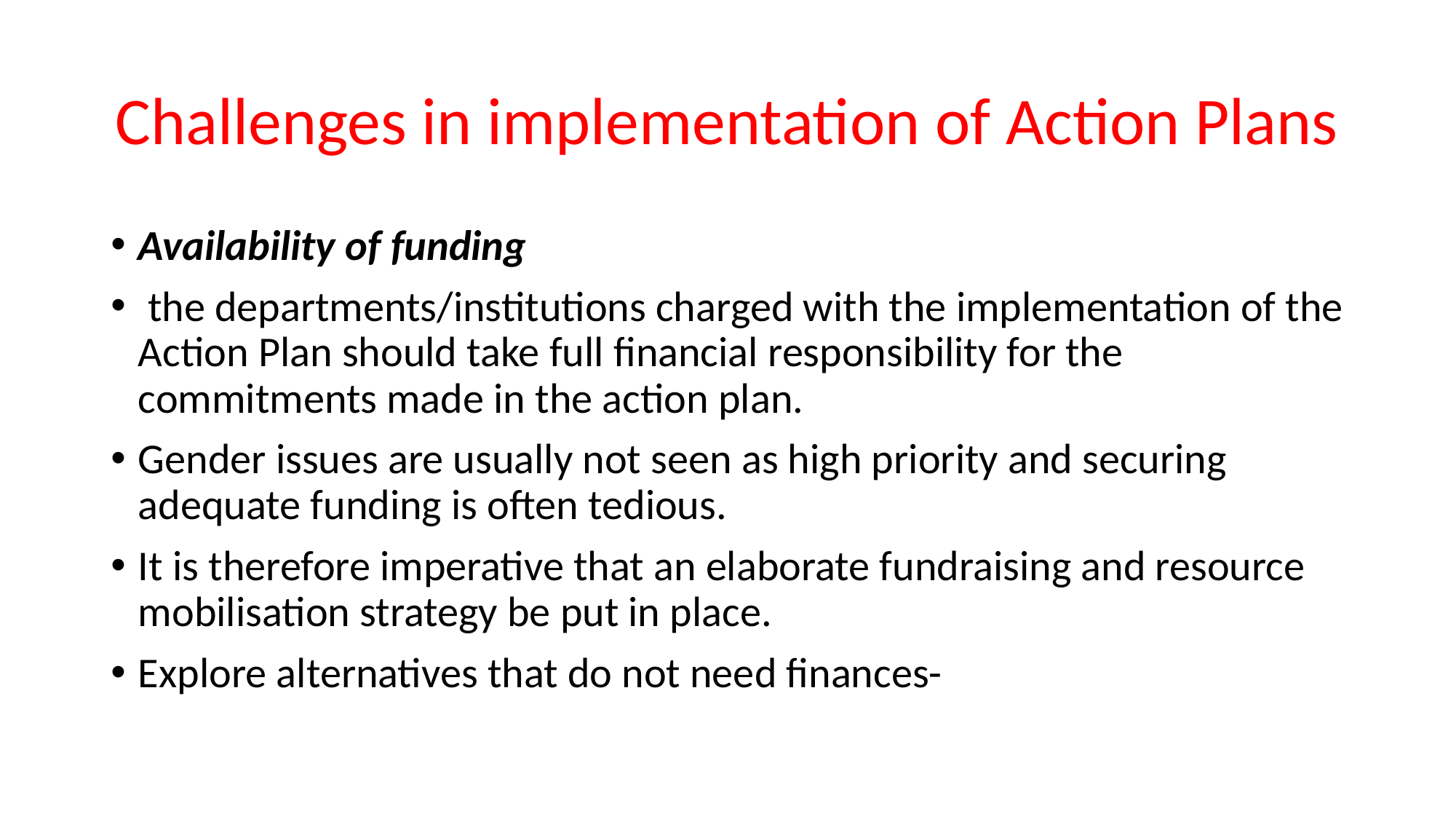

# Challenges in implementation of Action Plans
Availability of funding
 the departments/institutions charged with the implementation of the Action Plan should take full financial responsibility for the commitments made in the action plan.
Gender issues are usually not seen as high priority and securing adequate funding is often tedious.
It is therefore imperative that an elaborate fundraising and resource mobilisation strategy be put in place.
Explore alternatives that do not need finances-